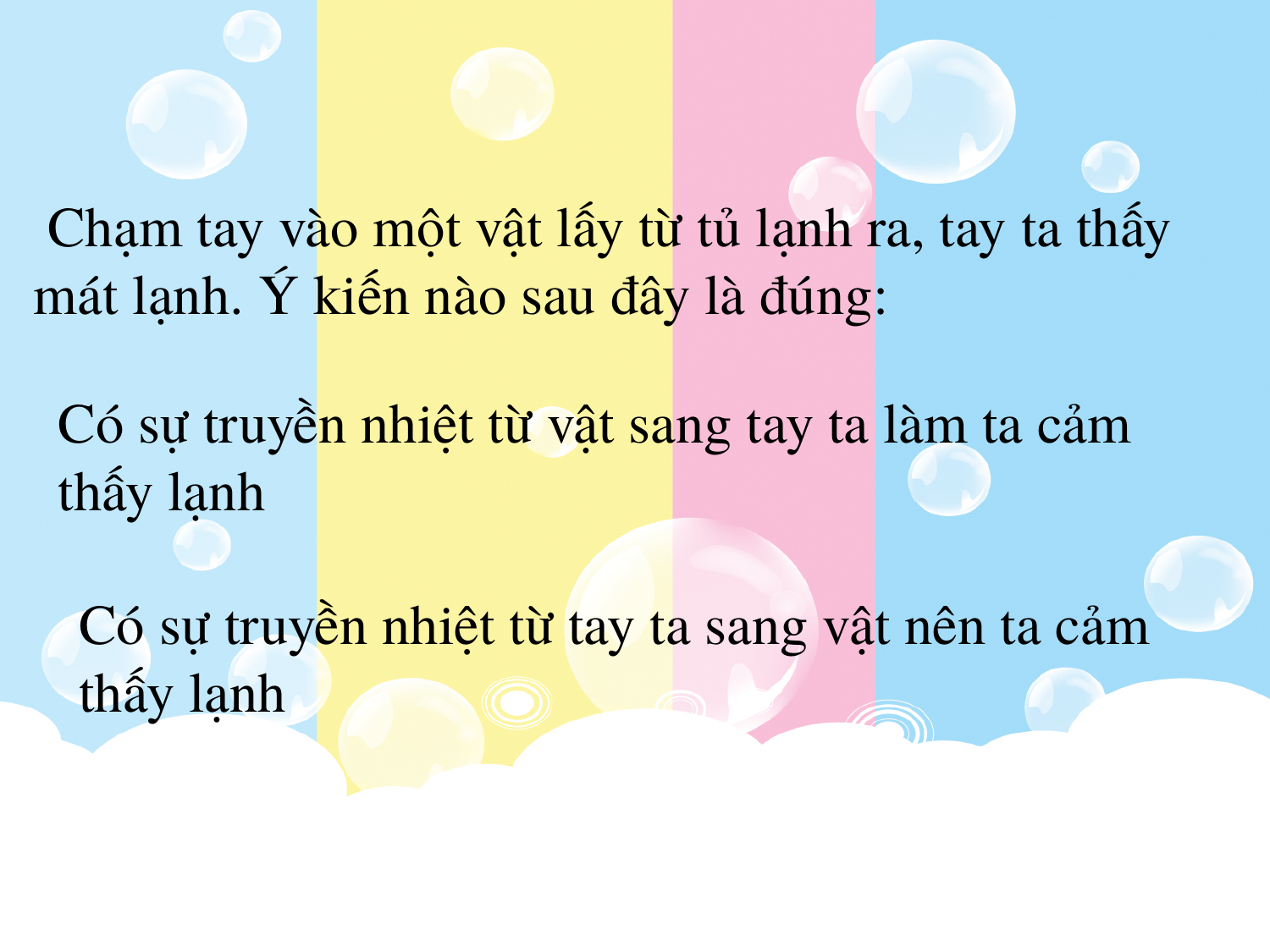

Chạm tay vào một vật lấy từ tủ lạnh ra, tay ta thấy mát lạnh. Ý kiến nào sau đây là đúng:
Có sự truyền nhiệt từ vật sang tay ta làm ta cảm thấy lạnh
Có sự truyền nhiệt từ tay ta sang vật nên ta cảm thấy lạnh